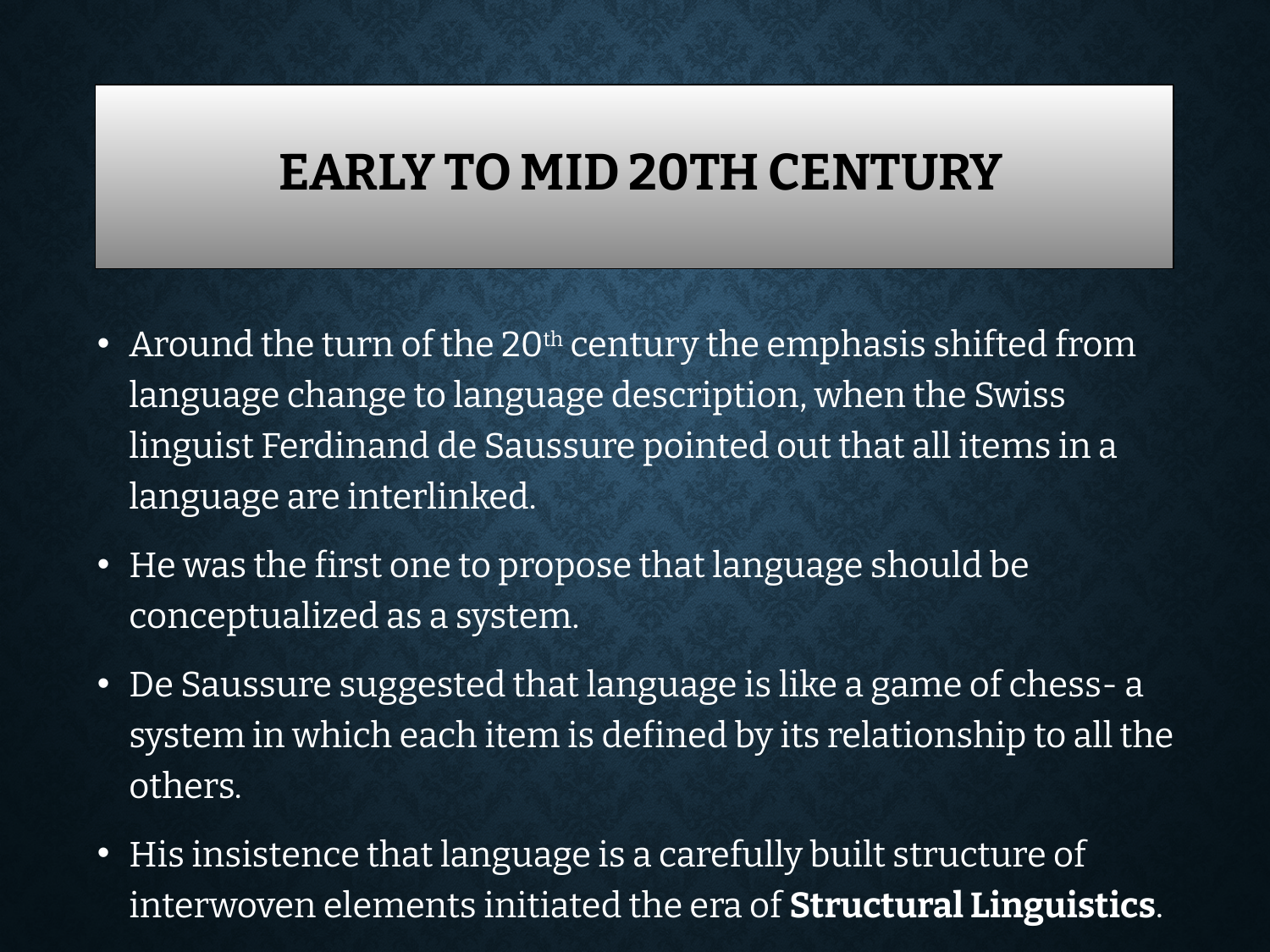

# Early to Mid 20th century
Around the turn of the 20th century the emphasis shifted from language change to language description, when the Swiss linguist Ferdinand de Saussure pointed out that all items in a language are interlinked.
He was the first one to propose that language should be conceptualized as a system.
De Saussure suggested that language is like a game of chess- a system in which each item is defined by its relationship to all the others.
His insistence that language is a carefully built structure of interwoven elements initiated the era of Structural Linguistics.